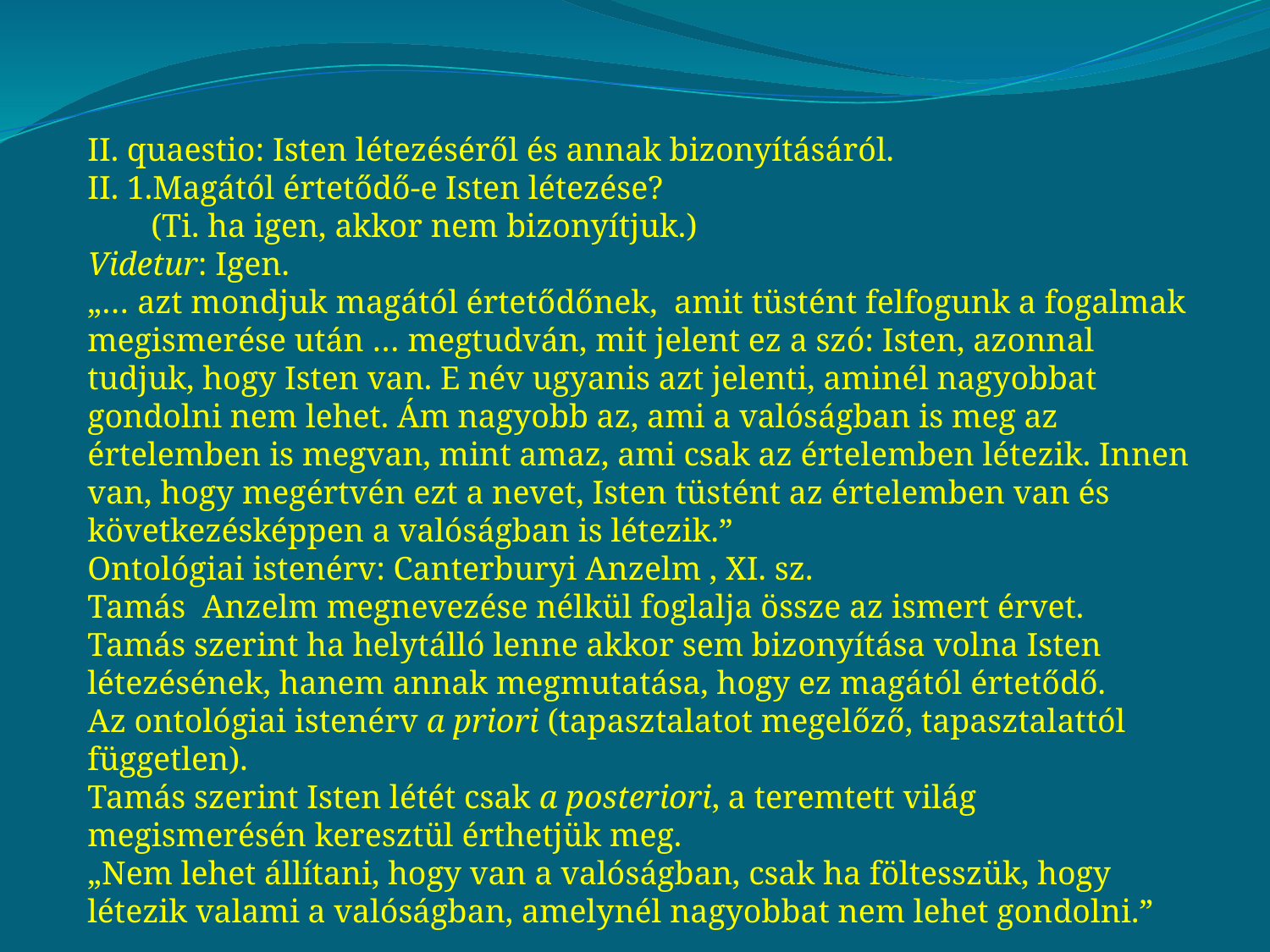

II. quaestio: Isten létezéséről és annak bizonyításáról.
II. 1.Magától értetődő-e Isten létezése?
(Ti. ha igen, akkor nem bizonyítjuk.)
Videtur: Igen.
„… azt mondjuk magától értetődőnek,  amit tüstént felfogunk a fogalmak megismerése után … megtudván, mit jelent ez a szó: Isten, azonnal tudjuk, hogy Isten van. E név ugyanis azt jelenti, aminél nagyobbat gondolni nem lehet. Ám nagyobb az, ami a valóságban is meg az értelemben is megvan, mint amaz, ami csak az értelemben létezik. Innen van, hogy megértvén ezt a nevet, Isten tüstént az értelemben van és következésképpen a valóságban is létezik.”
Ontológiai istenérv: Canterburyi Anzelm , XI. sz.
Tamás  Anzelm megnevezése nélkül foglalja össze az ismert érvet.
Tamás szerint ha helytálló lenne akkor sem bizonyítása volna Isten létezésének, hanem annak megmutatása, hogy ez magától értetődő.
Az ontológiai istenérv a priori (tapasztalatot megelőző, tapasztalattól független).
Tamás szerint Isten létét csak a posteriori, a teremtett világ megismerésén keresztül érthetjük meg.
„Nem lehet állítani, hogy van a valóságban, csak ha föltesszük, hogy létezik valami a valóságban, amelynél nagyobbat nem lehet gondolni.”